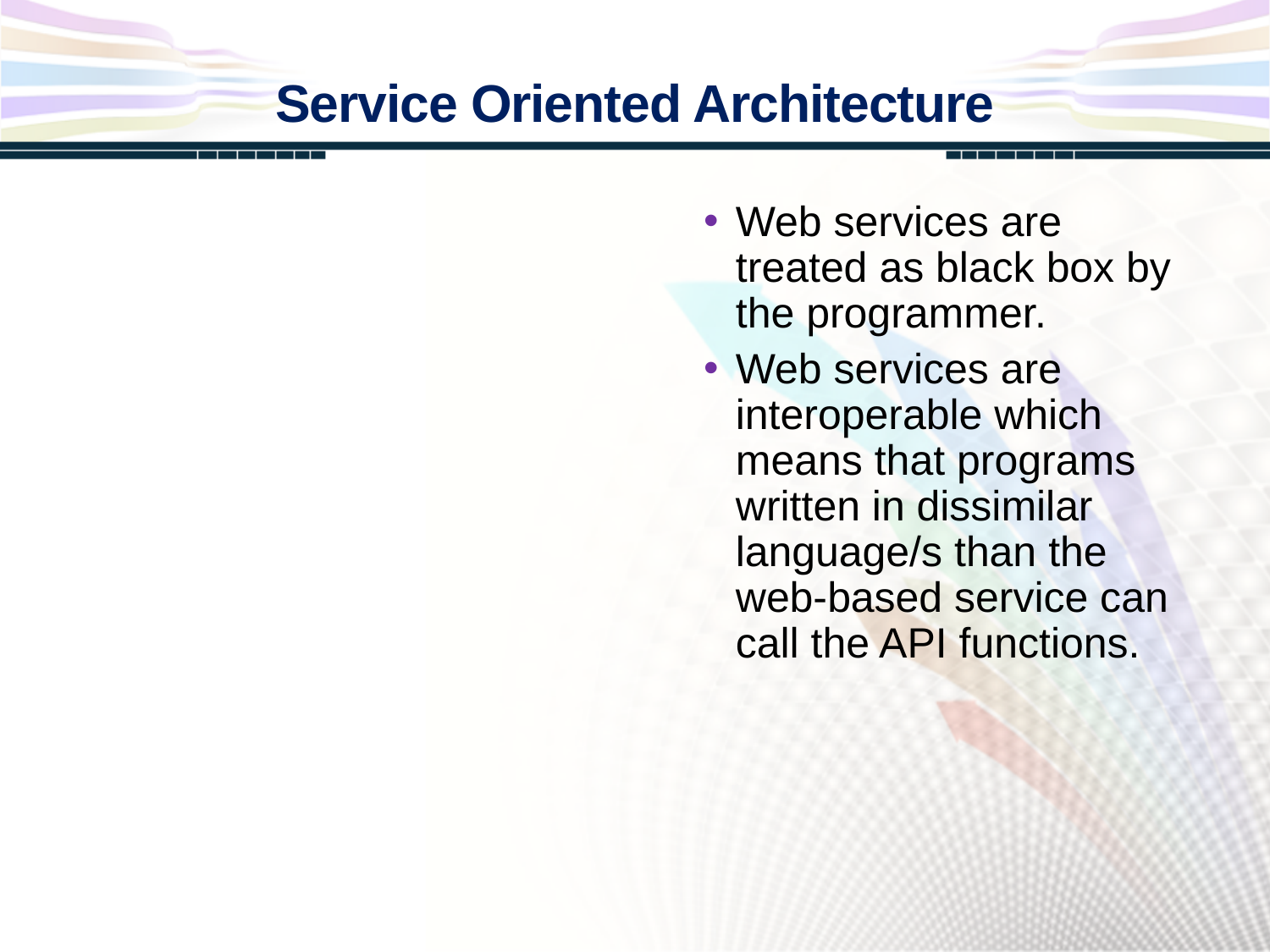

Service Oriented Architecture
Web services are treated as black box by the programmer.
Web services are interoperable which means that programs written in dissimilar  language/s than the web-based service can call the API functions.